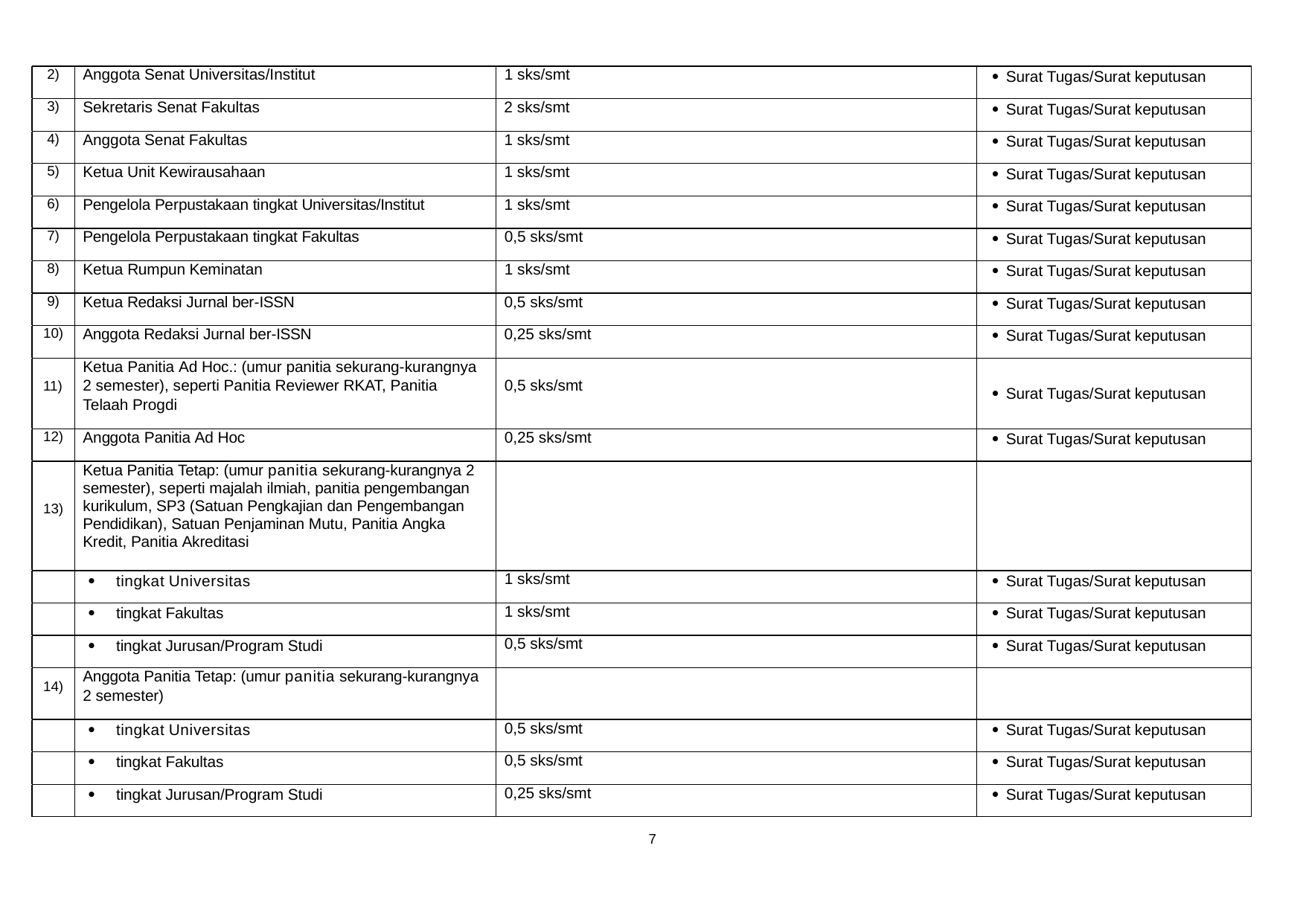

2)
Anggota Senat Universitas/Institut
1 sks/smt
• Surat Tugas/Surat keputusan

3)
Sekretaris Senat Fakultas
2 sks/smt
• Surat Tugas/Surat keputusan

4)
Anggota Senat Fakultas
1 sks/smt
• Surat Tugas/Surat keputusan

5)
Ketua Unit Kewirausahaan
1 sks/smt
• Surat Tugas/Surat keputusan

6)
Pengelola Perpustakaan tingkat Universitas/Institut
1 sks/smt
• Surat Tugas/Surat keputusan

7)
Pengelola Perpustakaan tingkat Fakultas
0,5 sks/smt
• Surat Tugas/Surat keputusan

8)
Ketua Rumpun Keminatan
1 sks/smt
• Surat Tugas/Surat keputusan

9)
Ketua Redaksi Jurnal ber-ISSN
0,5 sks/smt
• Surat Tugas/Surat keputusan

10)
Anggota Redaksi Jurnal ber-ISSN
0,25 sks/smt
• Surat Tugas/Surat keputusan

11)
Ketua Panitia Ad Hoc.: (umur panitia sekurang-kurangnya
2 semester), seperti Panitia Reviewer RKAT, Panitia
Telaah Progdi

0,5 sks/smt

• Surat Tugas/Surat keputusan

12)
Anggota Panitia Ad Hoc
0,25 sks/smt
• Surat Tugas/Surat keputusan

13)
Ketua Panitia Tetap: (umur panitia sekurang-kurangnya 2 semester), seperti majalah ilmiah, panitia pengembangan kurikulum, SP3 (Satuan Pengkajian dan Pengembangan Pendidikan), Satuan Penjaminan Mutu, Panitia Angka Kredit, Panitia Akreditasi

•     tingkat Universitas
1 sks/smt
• Surat Tugas/Surat keputusan

•     tingkat Fakultas
1 sks/smt
• Surat Tugas/Surat keputusan

•     tingkat Jurusan/Program Studi
0,5 sks/smt
• Surat Tugas/Surat keputusan

14)
Anggota Panitia Tetap: (umur panitia sekurang-kurangnya
2 semester)

•     tingkat Universitas
0,5 sks/smt
• Surat Tugas/Surat keputusan

•     tingkat Fakultas
0,5 sks/smt
• Surat Tugas/Surat keputusan

•     tingkat Jurusan/Program Studi
0,25 sks/smt
• Surat Tugas/Surat keputusan

7